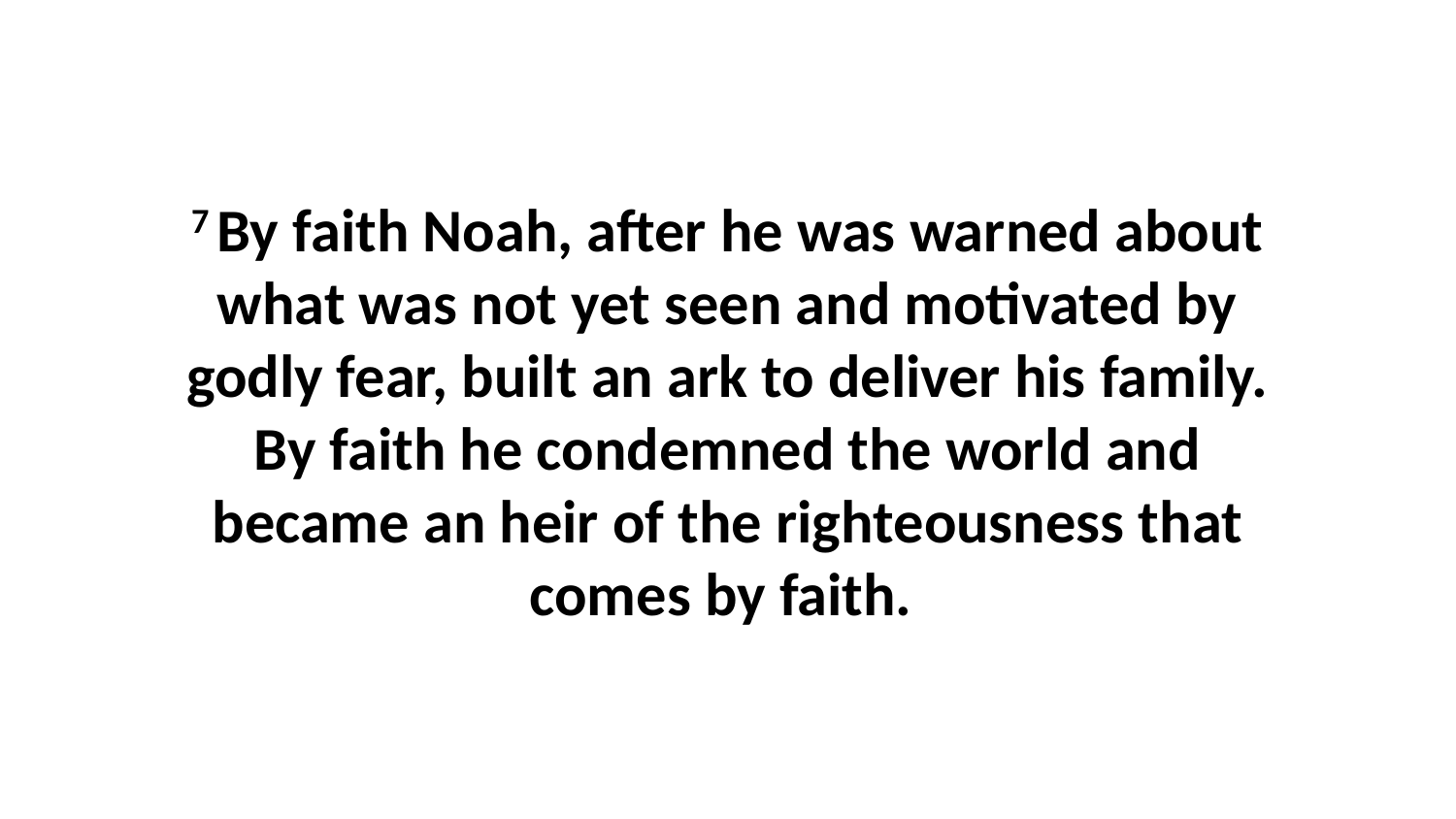

7 By faith Noah, after he was warned about what was not yet seen and motivated by godly fear, built an ark to deliver his family. By faith he condemned the world and became an heir of the righteousness that comes by faith.